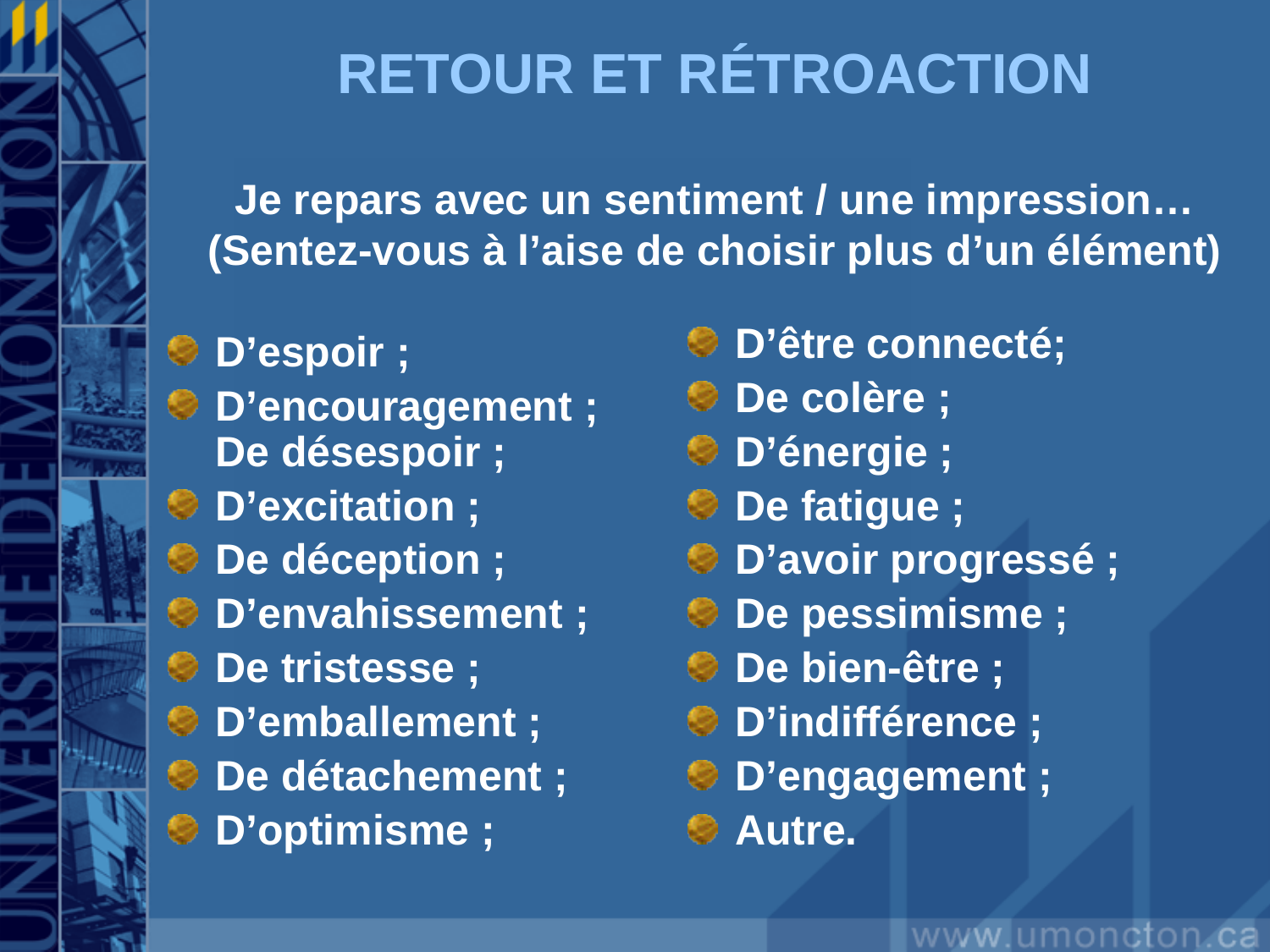

# RETOUR ET RÉTROACTION Je repars avec un sentiment / une impression… (Sentez-vous à l’aise de choisir plus d’un élément)

D’espoir ;
D’encouragement ; De désespoir ;
D’excitation ;
De déception ;
D’envahissement ;
De tristesse ;
D’emballement ;
De détachement ;
D’optimisme ;

D’être connecté;
De colère ;
D’énergie ;
De fatigue ;
D’avoir progressé ;
De pessimisme ;
De bien-être ;
D’indifférence ;
D’engagement ;
Autre.